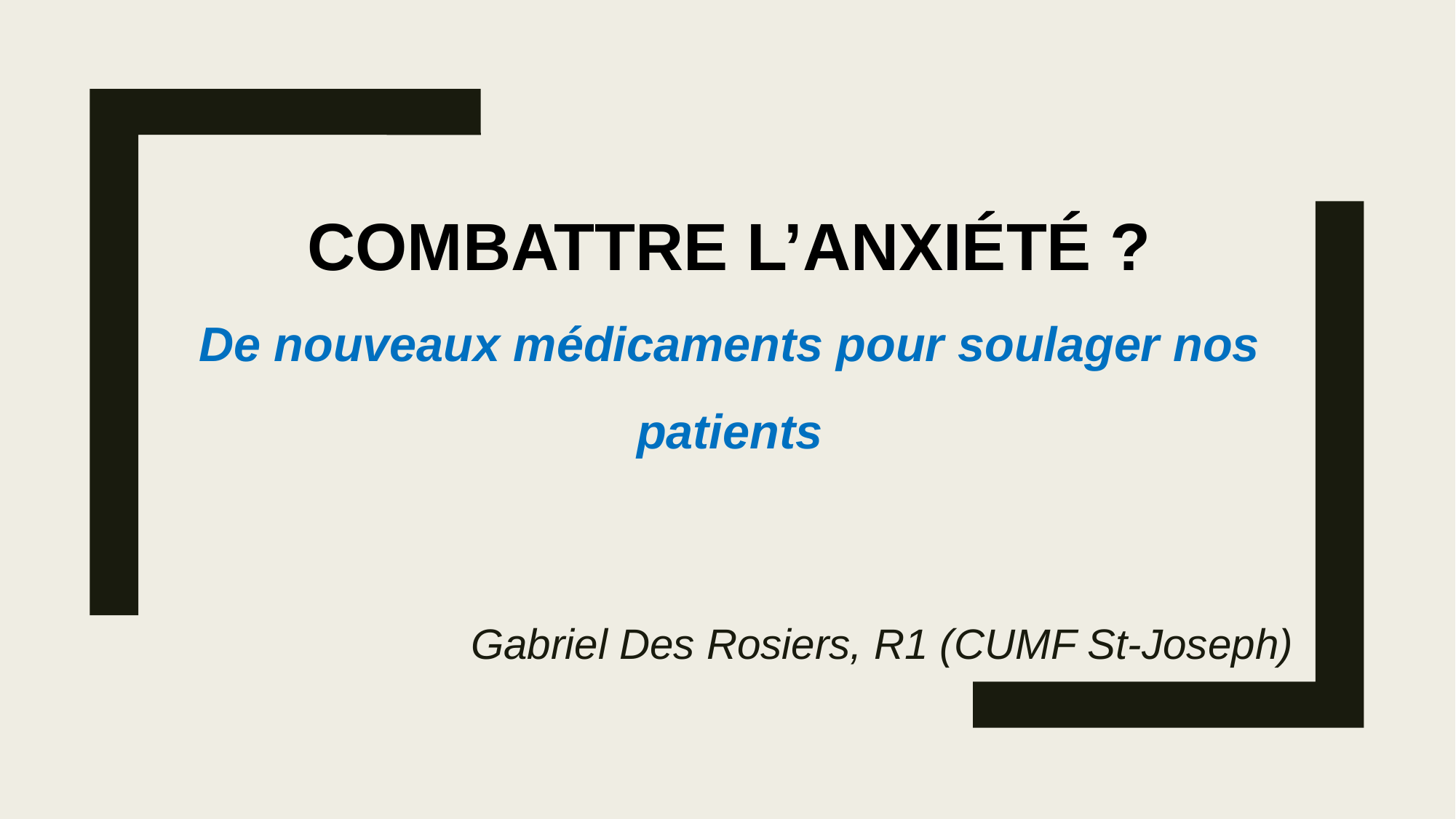

# COMBATTRE L’ANXIÉTÉ ? De nouveaux médicaments pour soulager nos patients
Gabriel Des Rosiers, R1 (CUMF St-Joseph)